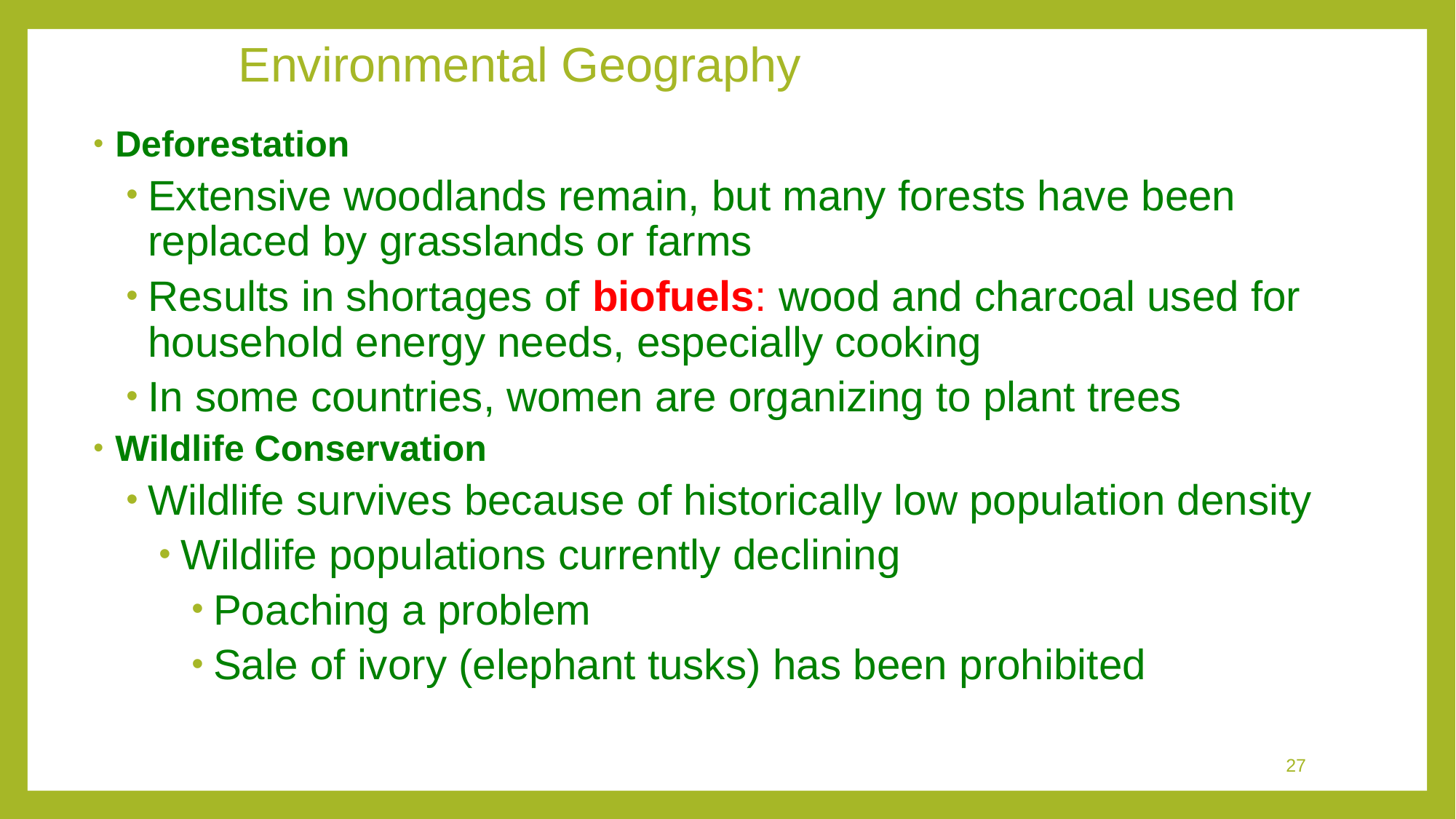

# Environmental Geography
Deforestation
Extensive woodlands remain, but many forests have been replaced by grasslands or farms
Results in shortages of biofuels: wood and charcoal used for household energy needs, especially cooking
In some countries, women are organizing to plant trees
Wildlife Conservation
Wildlife survives because of historically low population density
Wildlife populations currently declining
Poaching a problem
Sale of ivory (elephant tusks) has been prohibited
27